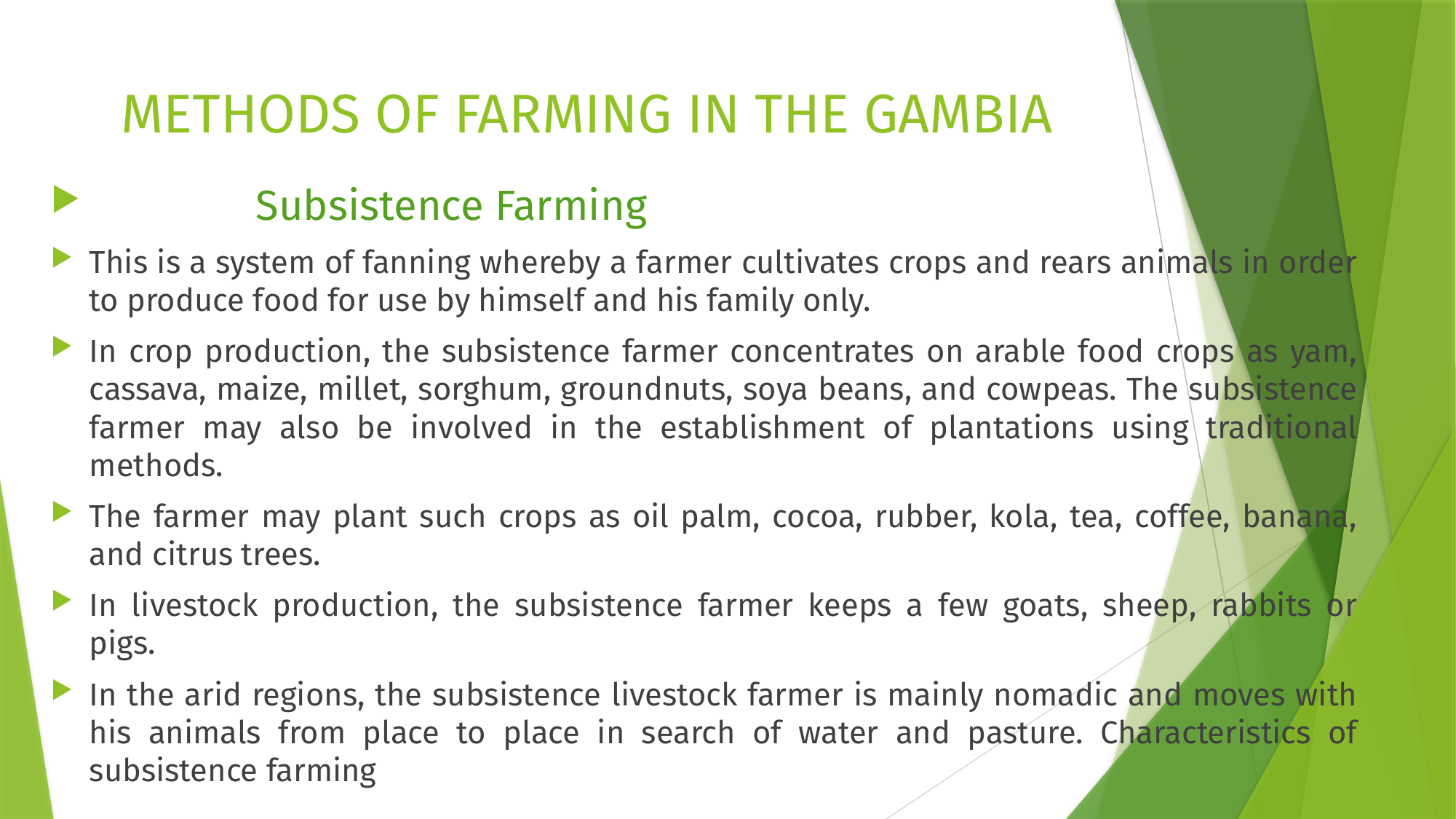

# METHODS OF FARMING IN THE GAMBIA
               Subsistence Farming
This is a system of fanning whereby a farmer cultivates crops and rears animals in order to produce food for use by himself and his family only.
In crop production, the subsistence farmer concentrates on arable food crops as yam, cassava, maize, millet, sorghum, groundnuts, soya beans, and cowpeas. The subsistence farmer may also be involved in the establishment of plantations using traditional methods.
The farmer may plant such crops as oil palm, cocoa, rubber, kola, tea, coffee, banana, and citrus trees.
In livestock production, the subsistence farmer keeps a few goats, sheep, rabbits or pigs.
In the arid regions, the subsistence livestock farmer is mainly nomadic and moves with his animals from place to place in search of water and pasture. Characteristics of subsistence farming